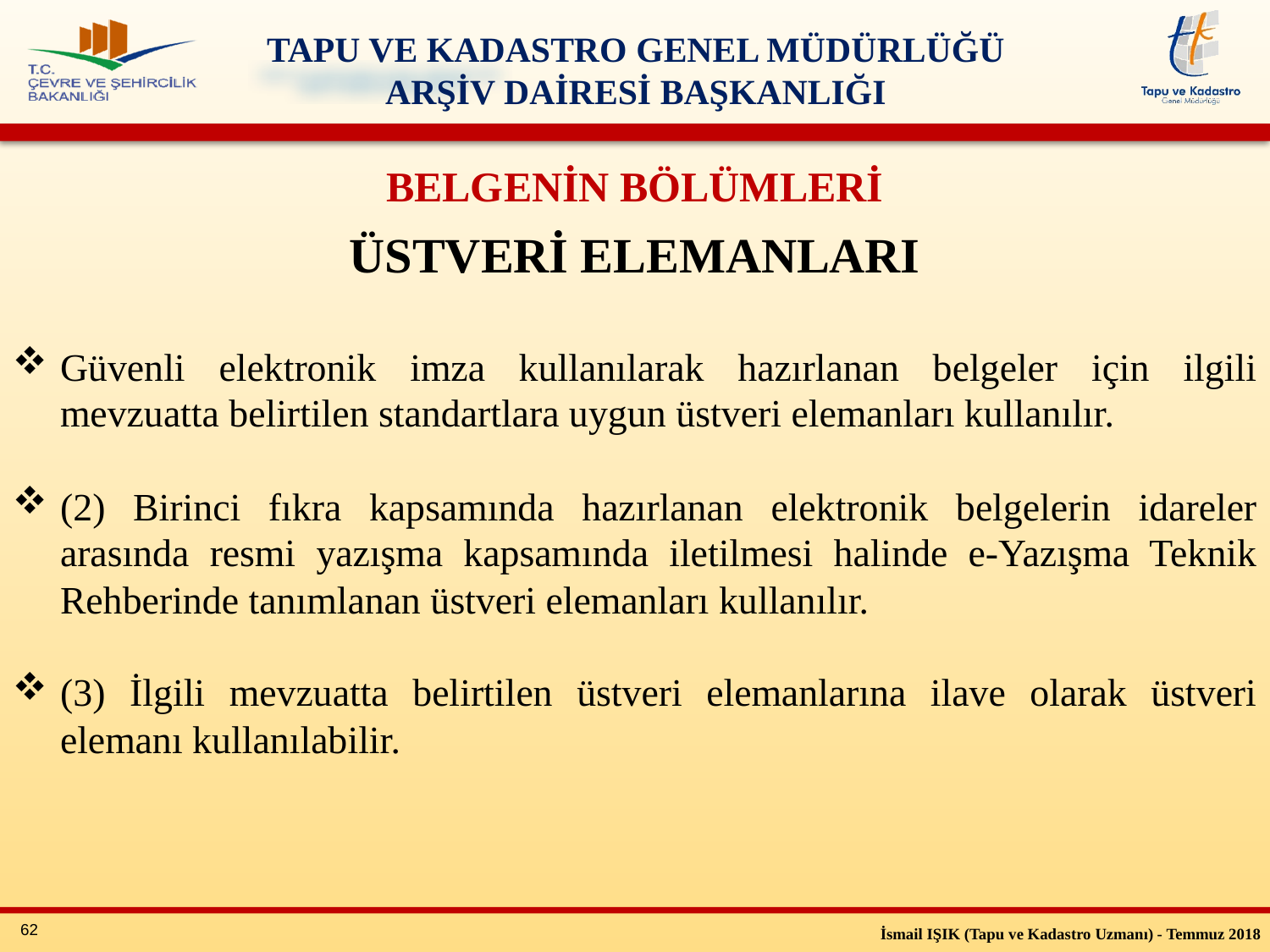

BELGENİN BÖLÜMLERİ
ÜSTVERİ ELEMANLARI

Güvenli elektronik imza kullanılarak hazırlanan belgeler için ilgili mevzuatta belirtilen standartlara uygun üstveri elemanları kullanılır.

(2) Birinci fıkra kapsamında hazırlanan elektronik belgelerin idareler arasında resmi yazışma kapsamında iletilmesi halinde e-Yazışma Teknik Rehberinde tanımlanan üstveri elemanları kullanılır.

(3) İlgili mevzuatta belirtilen üstveri elemanlarına ilave olarak üstveri elemanı kullanılabilir.